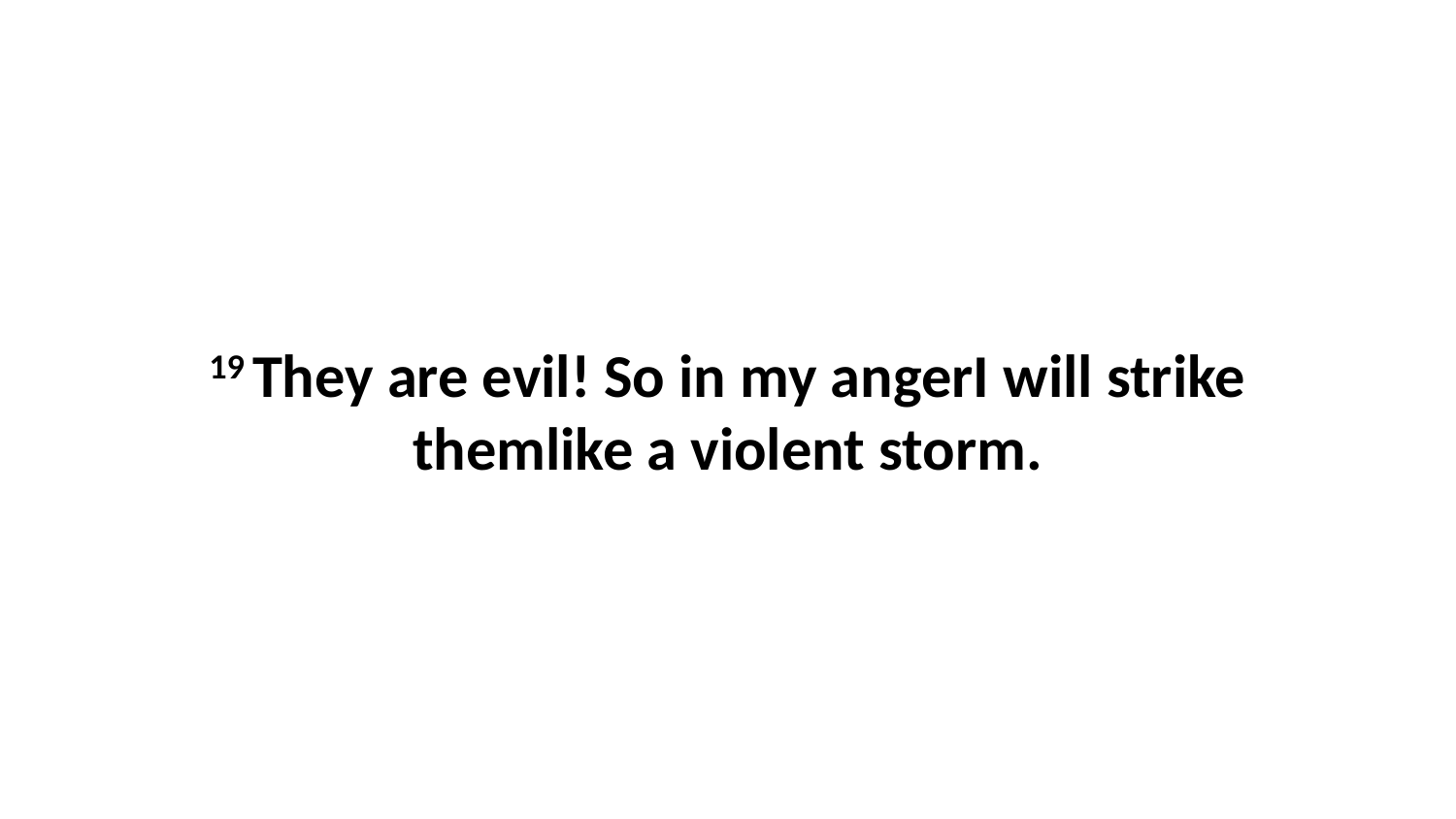

19 They are evil! So in my angerI will strike themlike a violent storm.